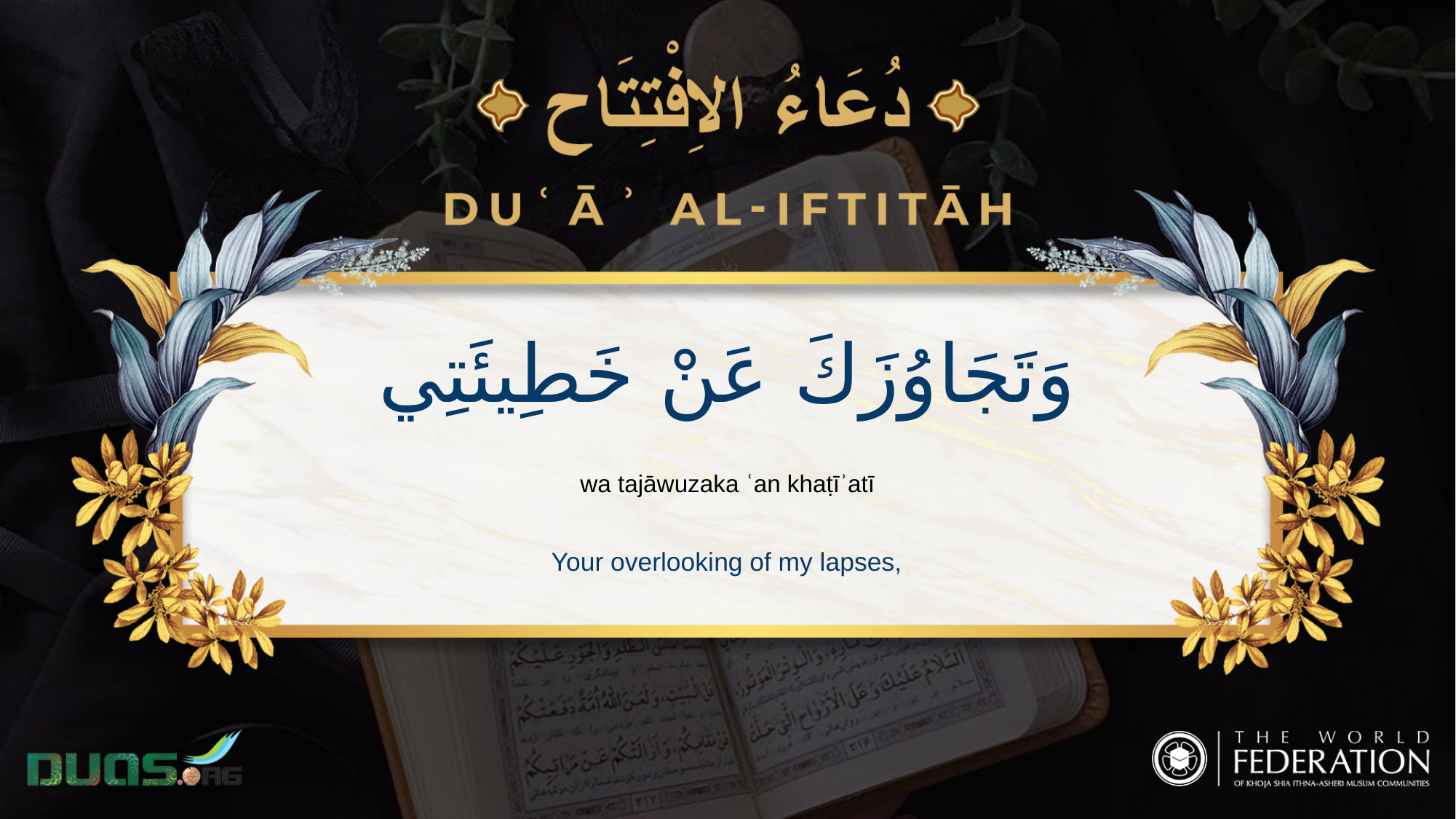

وَتَجَاوُزَكَ عَنْ خَطِيئَتِي
wa tajāwuzaka ʿan khaṭīʾatī
Your overlooking of my lapses,